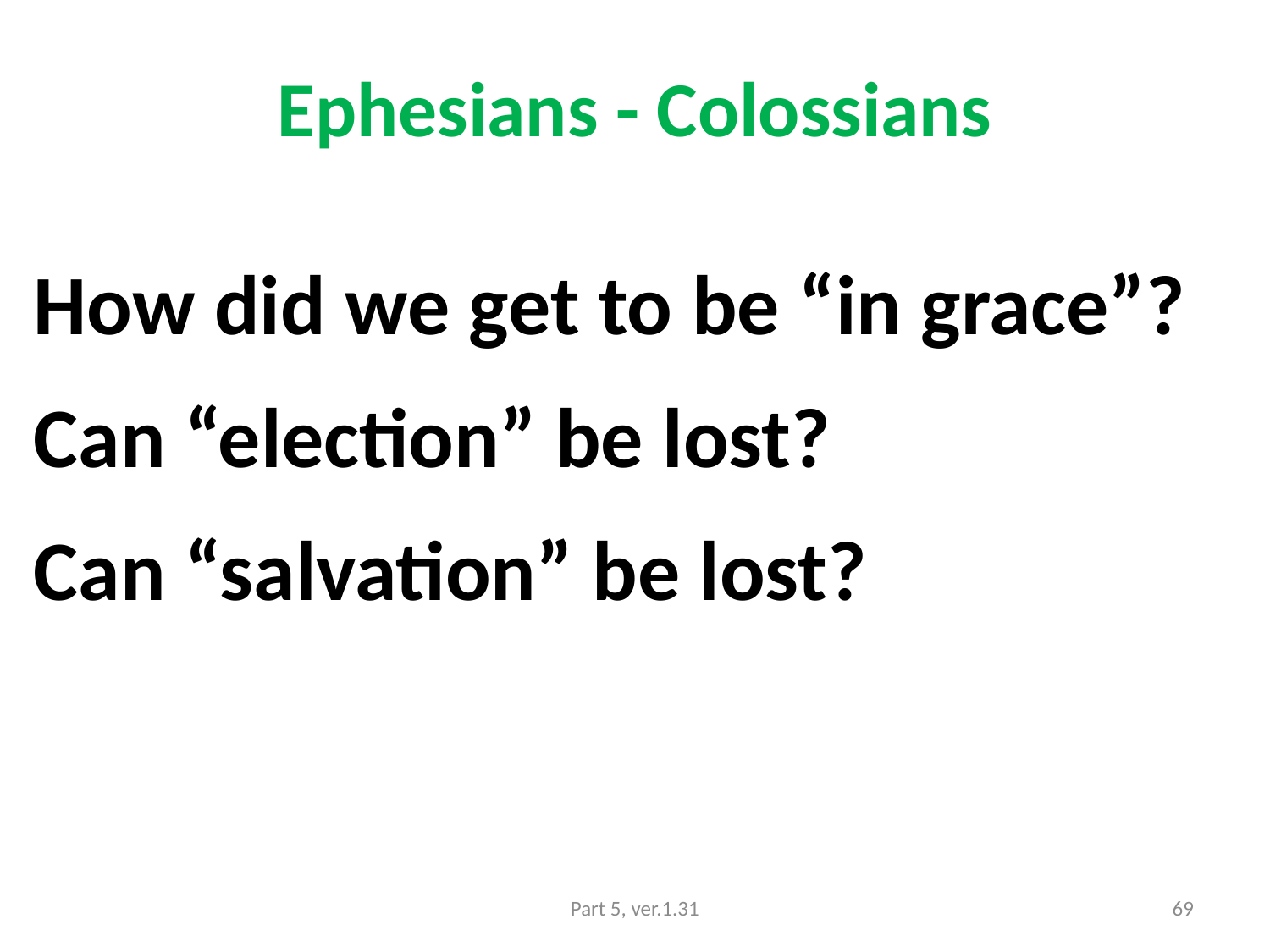

# Ephesians - Colossians
How did we get to be “in grace”?
Can “election” be lost?
Can “salvation” be lost?

Part 5, ver.1.31
69